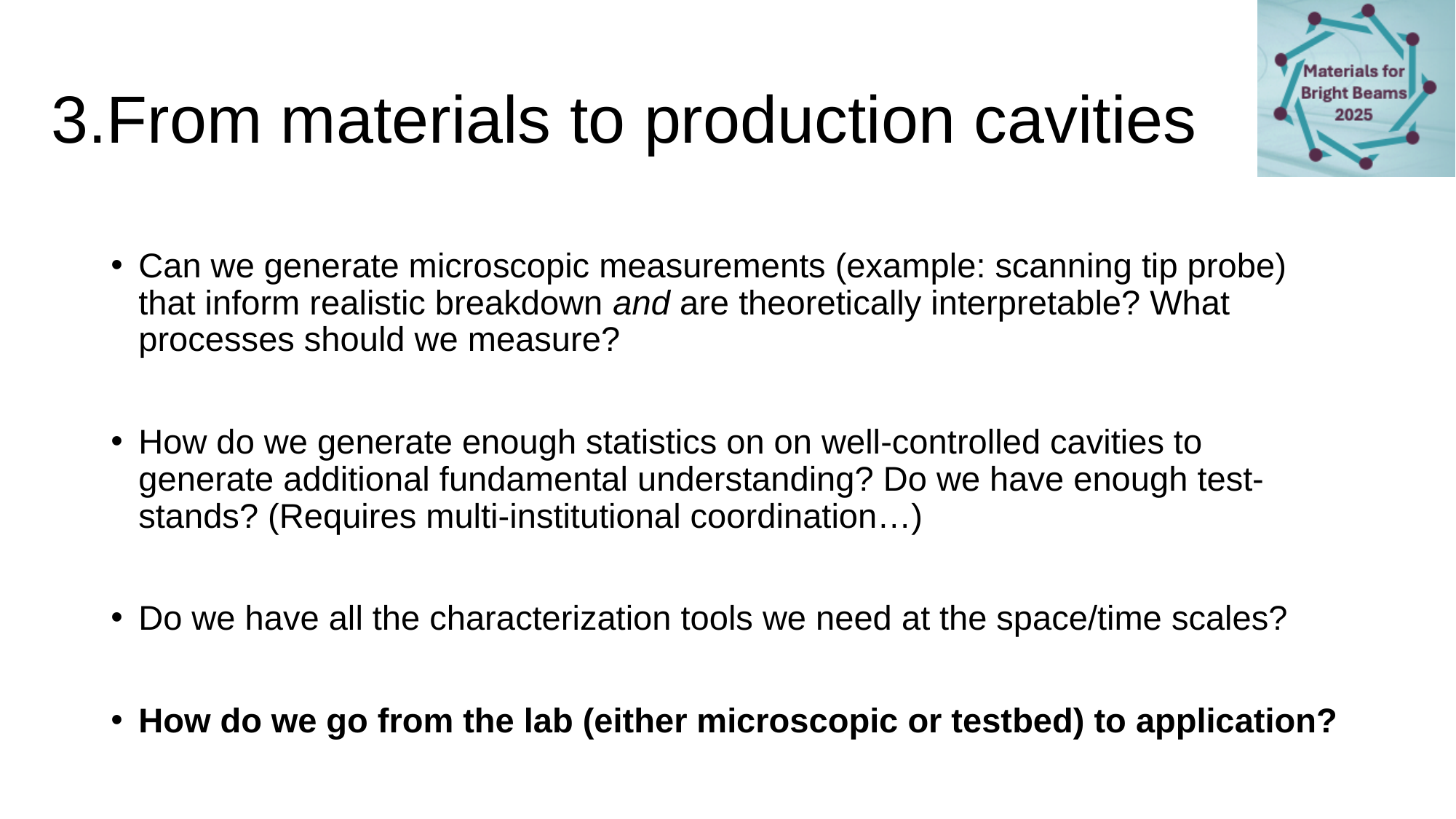

# 3.From materials to production cavities
Can we generate microscopic measurements (example: scanning tip probe) that inform realistic breakdown and are theoretically interpretable? What processes should we measure?

How do we generate enough statistics on on well-controlled cavities to generate additional fundamental understanding? Do we have enough test-stands? (Requires multi-institutional coordination…)

Do we have all the characterization tools we need at the space/time scales?

How do we go from the lab (either microscopic or testbed) to application?